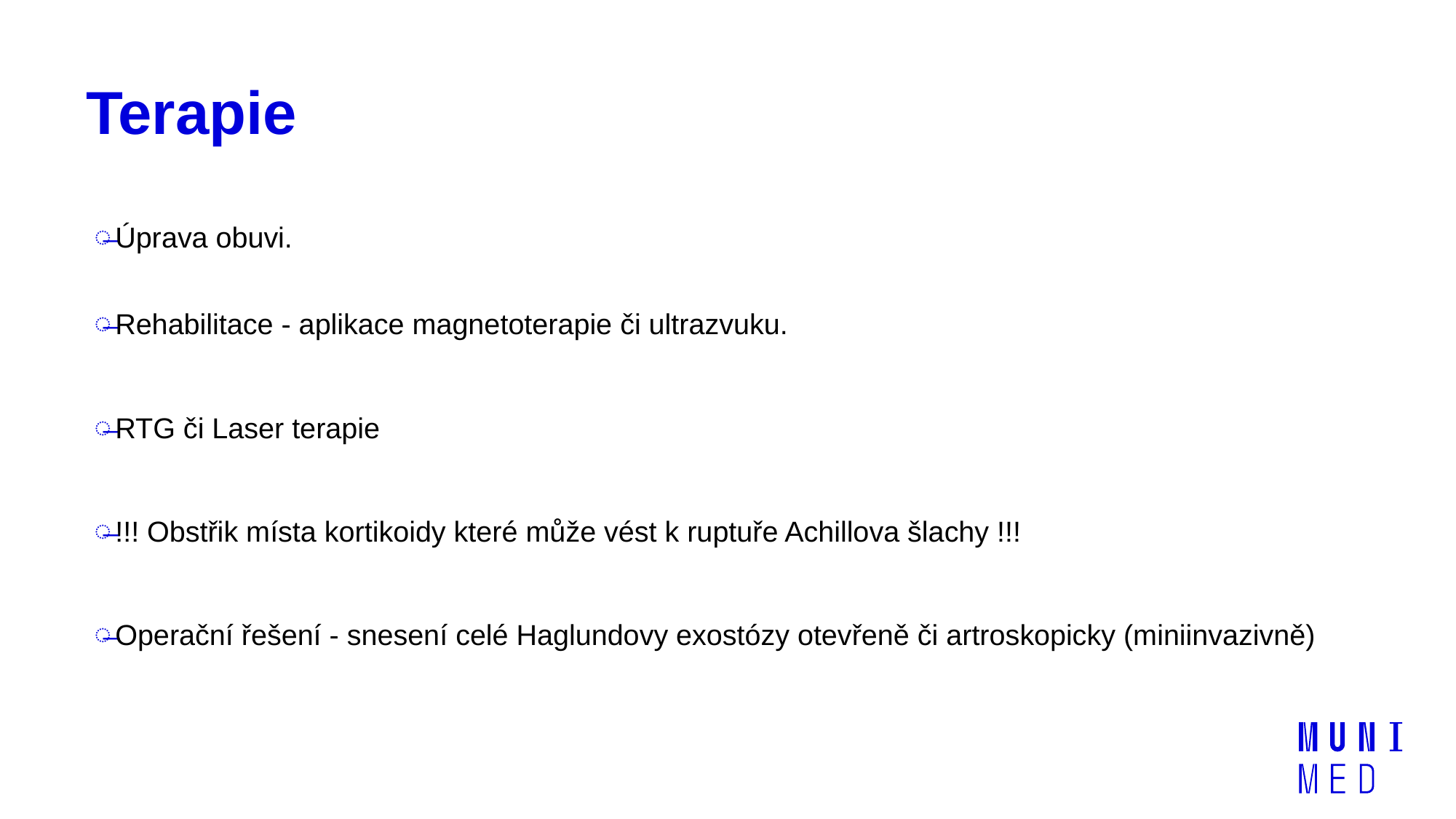

# Terapie
Úprava obuvi.
Rehabilitace - aplikace magnetoterapie či ultrazvuku.

RTG či Laser terapie
!!! Obstřik místa kortikoidy které může vést k ruptuře Achillova šlachy !!!
Operační řešení - snesení celé Haglundovy exostózy otevřeně či artroskopicky (miniinvazivně)